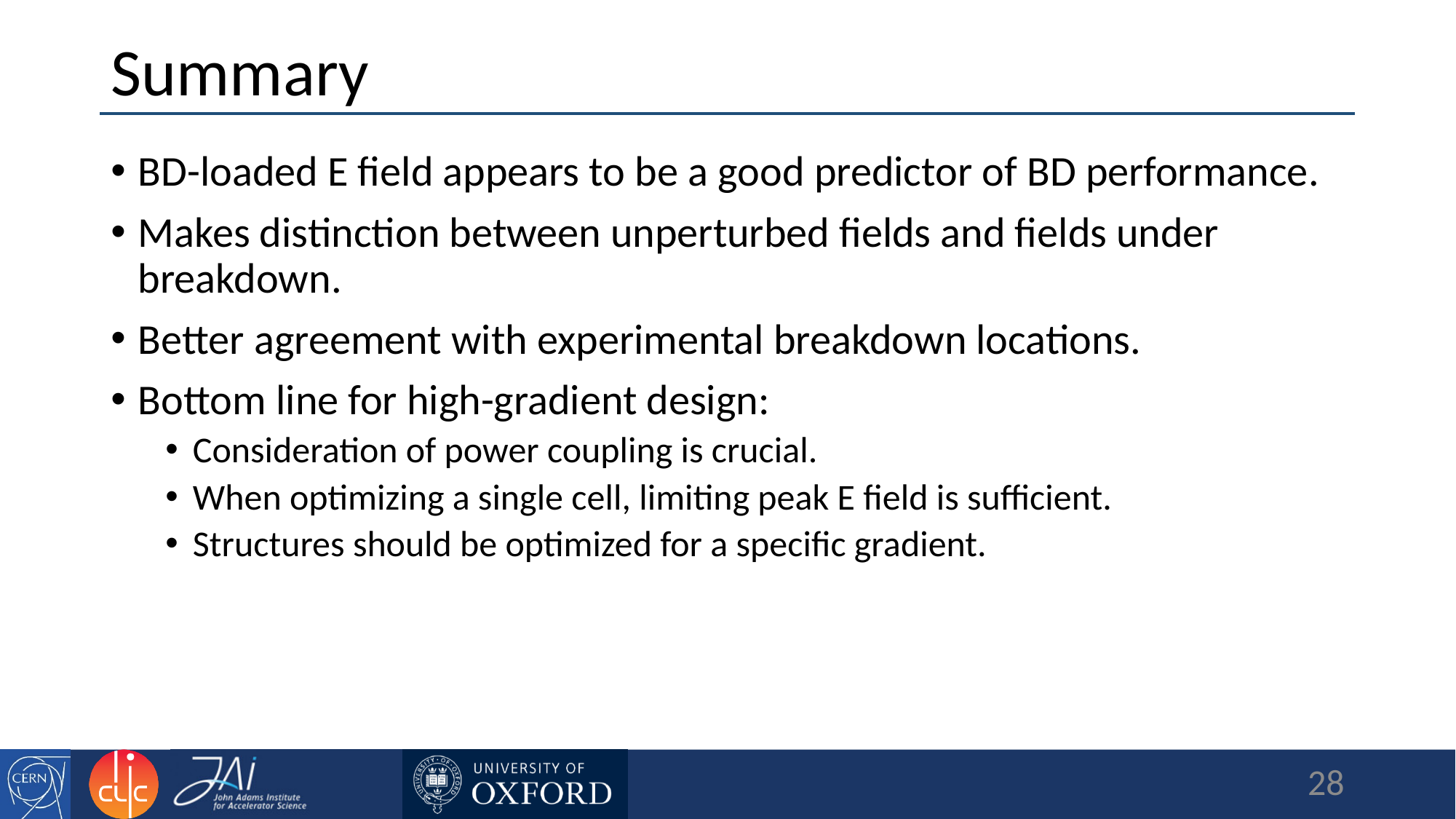

# Summary
BD-loaded E field appears to be a good predictor of BD performance.
Makes distinction between unperturbed fields and fields under breakdown.
Better agreement with experimental breakdown locations.
Bottom line for high-gradient design:
Consideration of power coupling is crucial.
When optimizing a single cell, limiting peak E field is sufficient.
Structures should be optimized for a specific gradient.

28